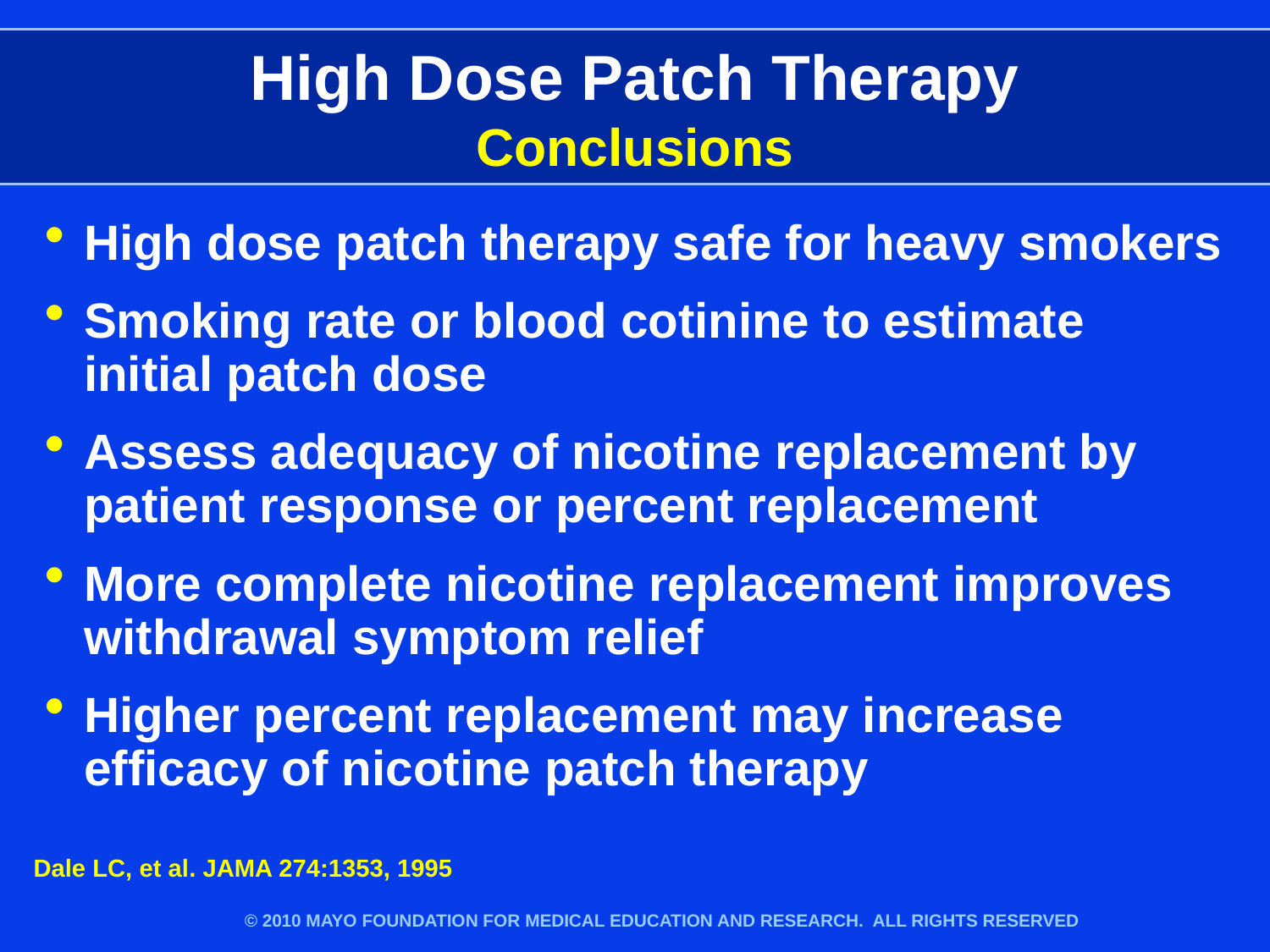

# High Dose Patch Therapy Conclusions
High dose patch therapy safe for heavy smokers
Smoking rate or blood cotinine to estimate initial patch dose
Assess adequacy of nicotine replacement by patient response or percent replacement
More complete nicotine replacement improves withdrawal symptom relief
Higher percent replacement may increase efficacy of nicotine patch therapy
Dale LC, et al. JAMA 274:1353, 1995
© 2010 MAYO FOUNDATION FOR MEDICAL EDUCATION AND RESEARCH.  ALL RIGHTS RESERVED